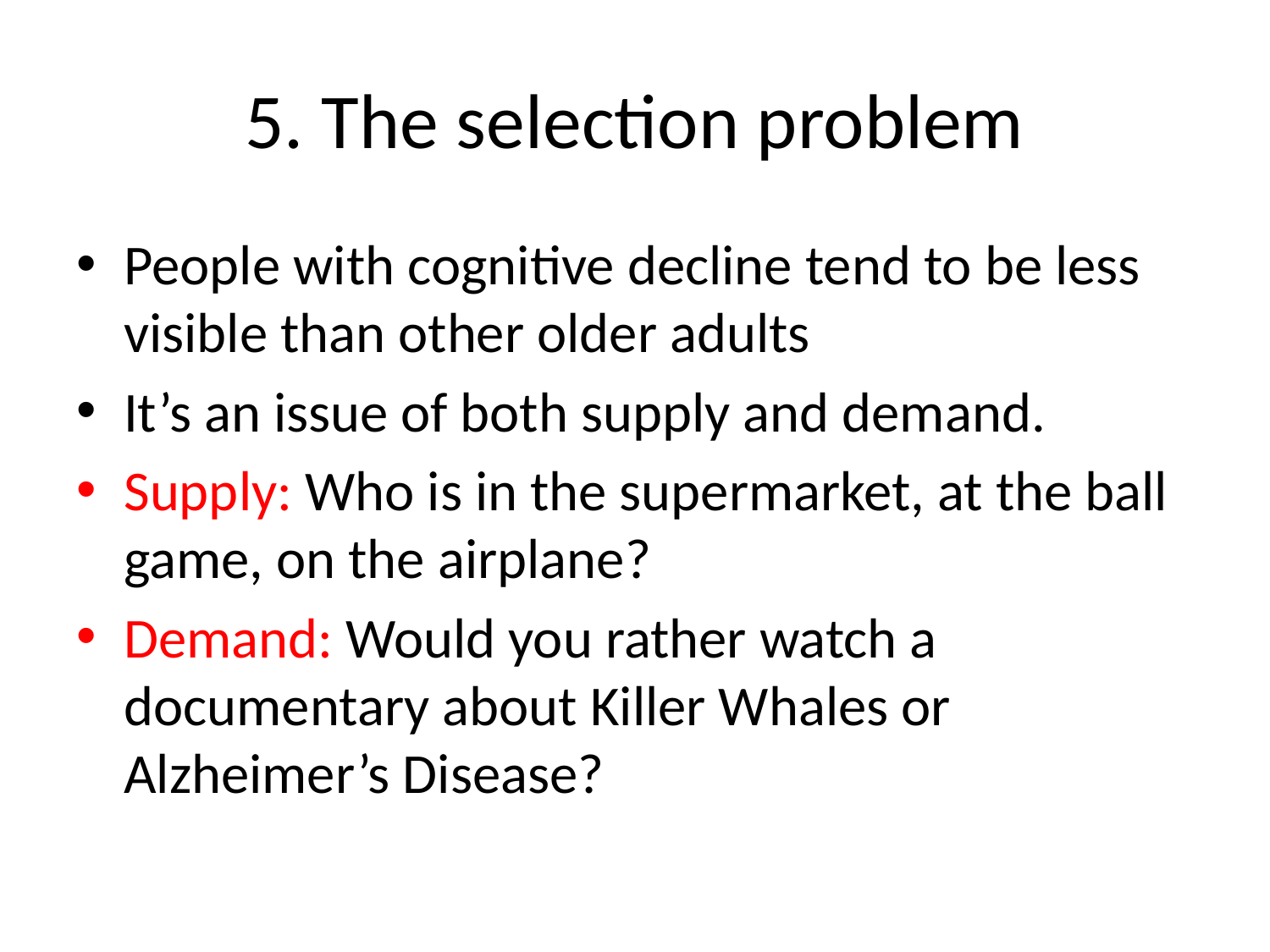

# 5. The selection problem
People with cognitive decline tend to be less visible than other older adults
It’s an issue of both supply and demand.
Supply: Who is in the supermarket, at the ball game, on the airplane?
Demand: Would you rather watch a documentary about Killer Whales or Alzheimer’s Disease?